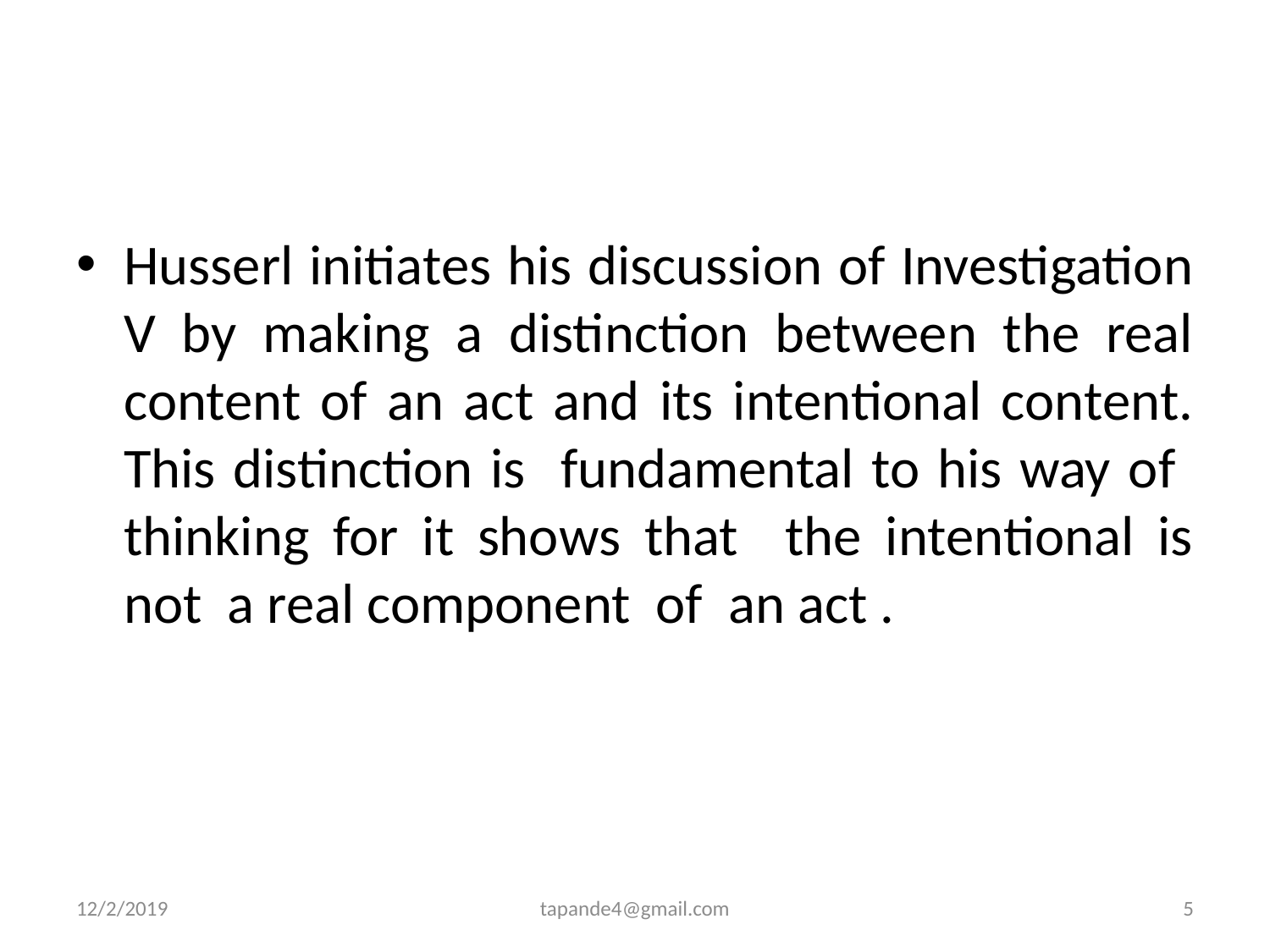

Husserl initiates his discussion of Investigation V by making a distinction between the real content of an act and its intentional content. This distinction is  fundamental to his way of  thinking for it shows that  the intentional is not  a real component  of  an act .
12/2/2019
tapande4@gmail.com
5